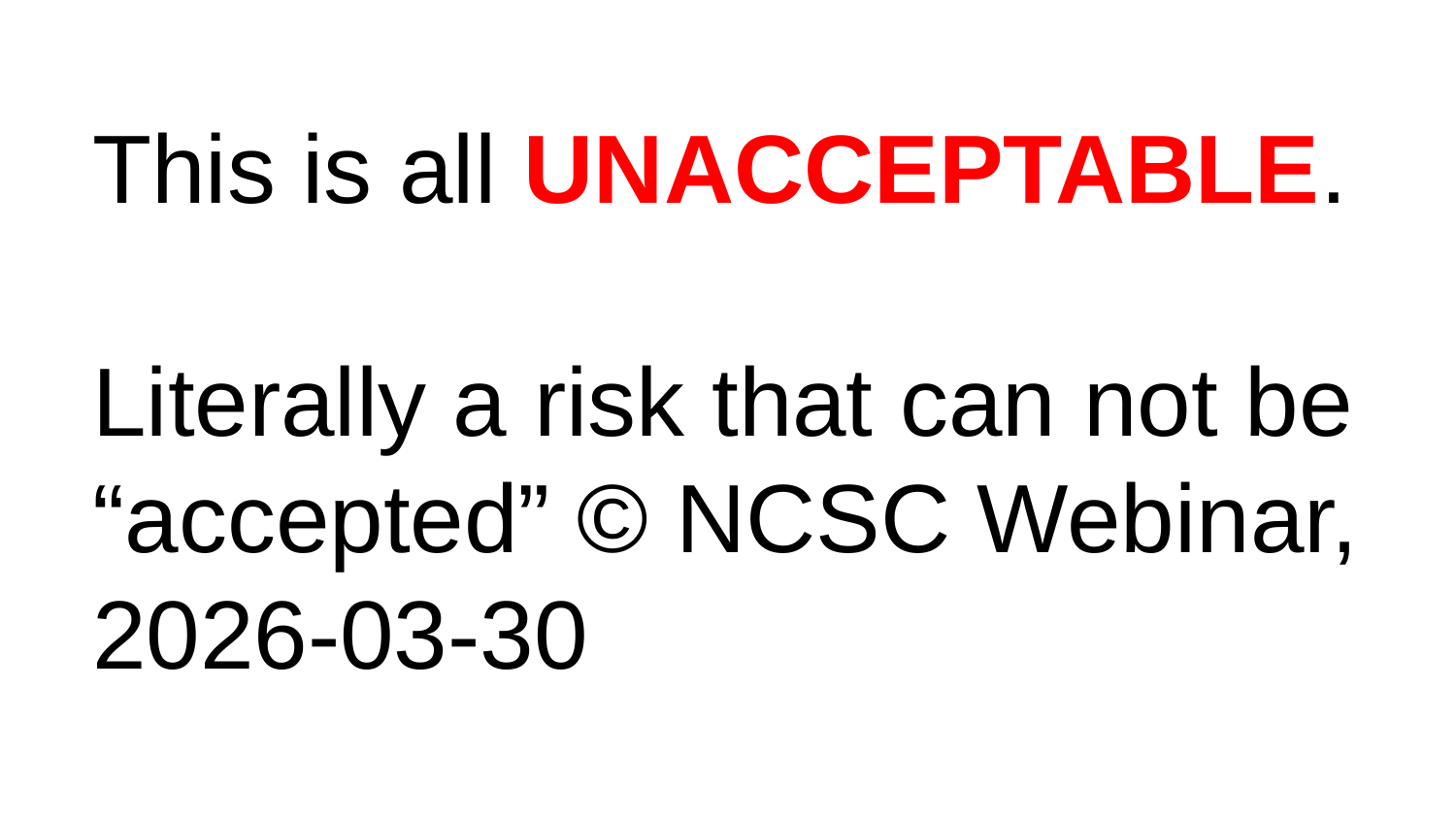

# This is all UNACCEPTABLE.

Literally a risk that can not be “accepted” © NCSC Webinar, 2026-03-30